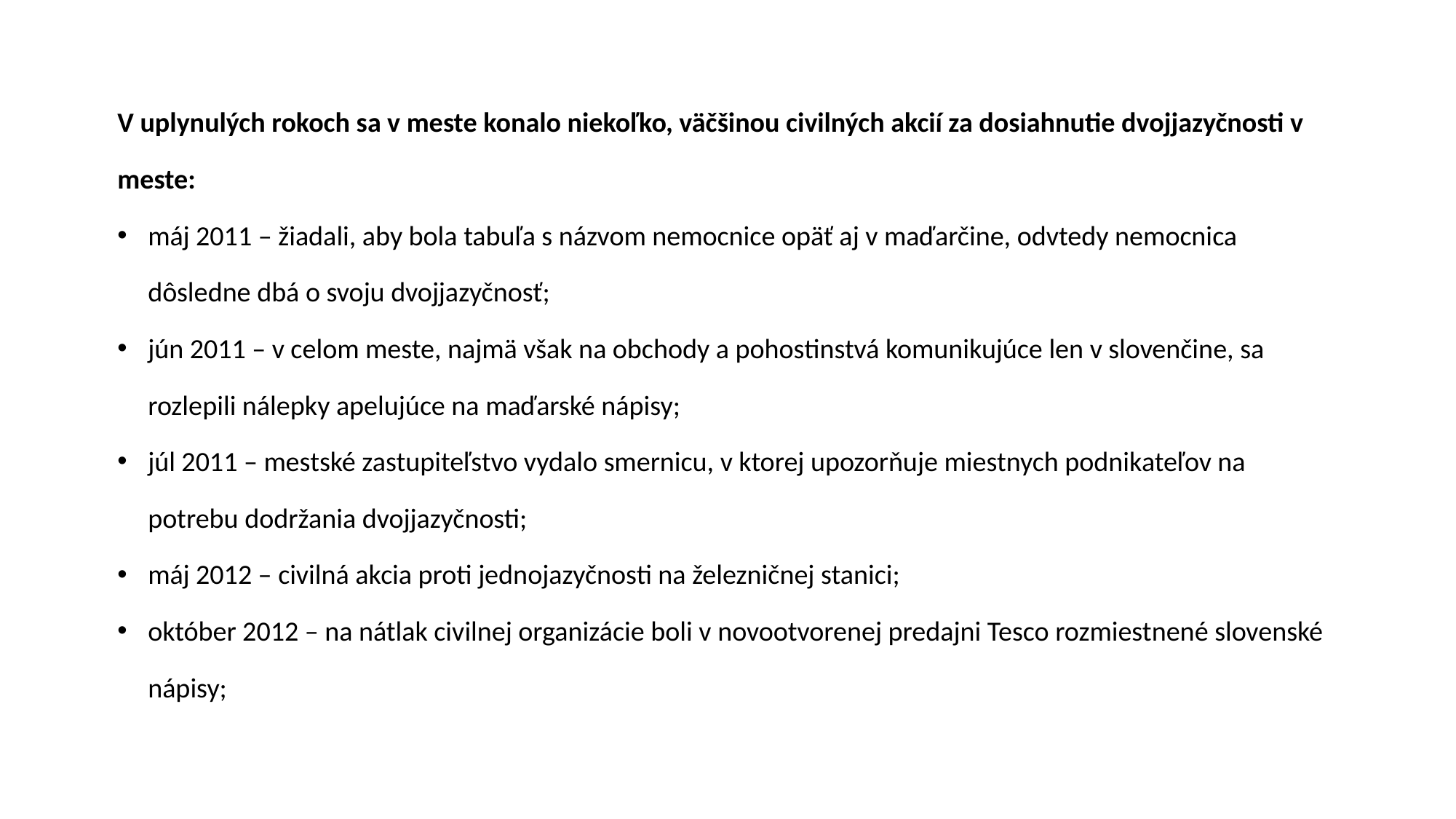

V uplynulých rokoch sa v meste konalo niekoľko, väčšinou civilných akcií za dosiahnutie dvojjazyčnosti v meste:
máj 2011 – žiadali, aby bola tabuľa s názvom nemocnice opäť aj v maďarčine, odvtedy nemocnica dôsledne dbá o svoju dvojjazyčnosť;
jún 2011 – v celom meste, najmä však na obchody a pohostinstvá komunikujúce len v slovenčine, sa rozlepili nálepky apelujúce na maďarské nápisy;
júl 2011 – mestské zastupiteľstvo vydalo smernicu, v ktorej upozorňuje miestnych podnikateľov na potrebu dodržania dvojjazyčnosti;
máj 2012 – civilná akcia proti jednojazyčnosti na železničnej stanici;
október 2012 – na nátlak civilnej organizácie boli v novootvorenej predajni Tesco rozmiestnené slovenské nápisy;